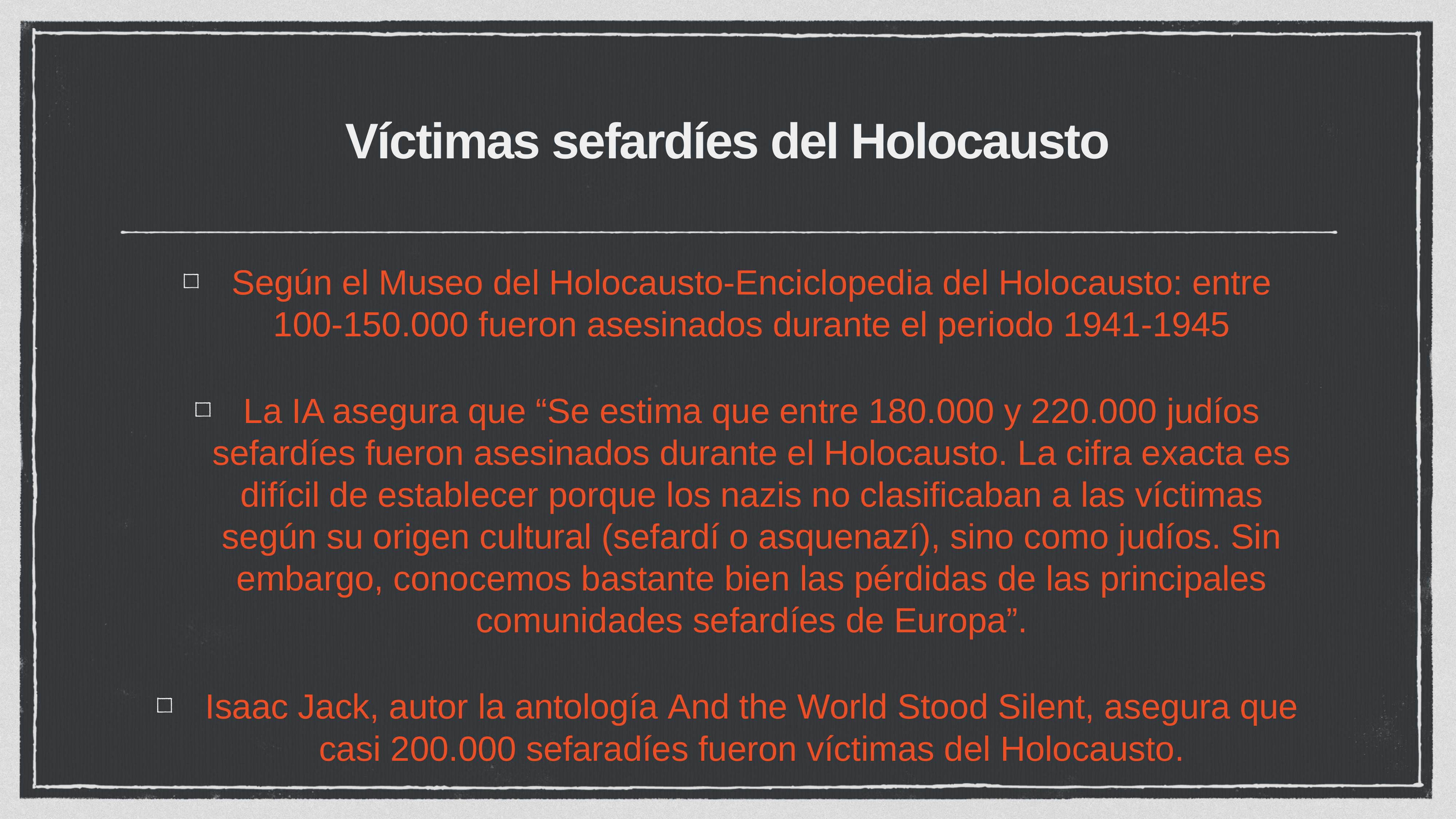

# Víctimas sefardíes del Holocausto
Según el Museo del Holocausto-Enciclopedia del Holocausto: entre 100-150.000 fueron asesinados durante el periodo 1941-1945
La IA asegura que “Se estima que entre 180.000 y 220.000 judíos sefardíes fueron asesinados durante el Holocausto. La cifra exacta es difícil de establecer porque los nazis no clasificaban a las víctimas según su origen cultural (sefardí o asquenazí), sino como judíos. Sin embargo, conocemos bastante bien las pérdidas de las principales comunidades sefardíes de Europa”.
Isaac Jack, autor la antología And the World Stood Silent, asegura que casi 200.000 sefaradíes fueron víctimas del Holocausto.